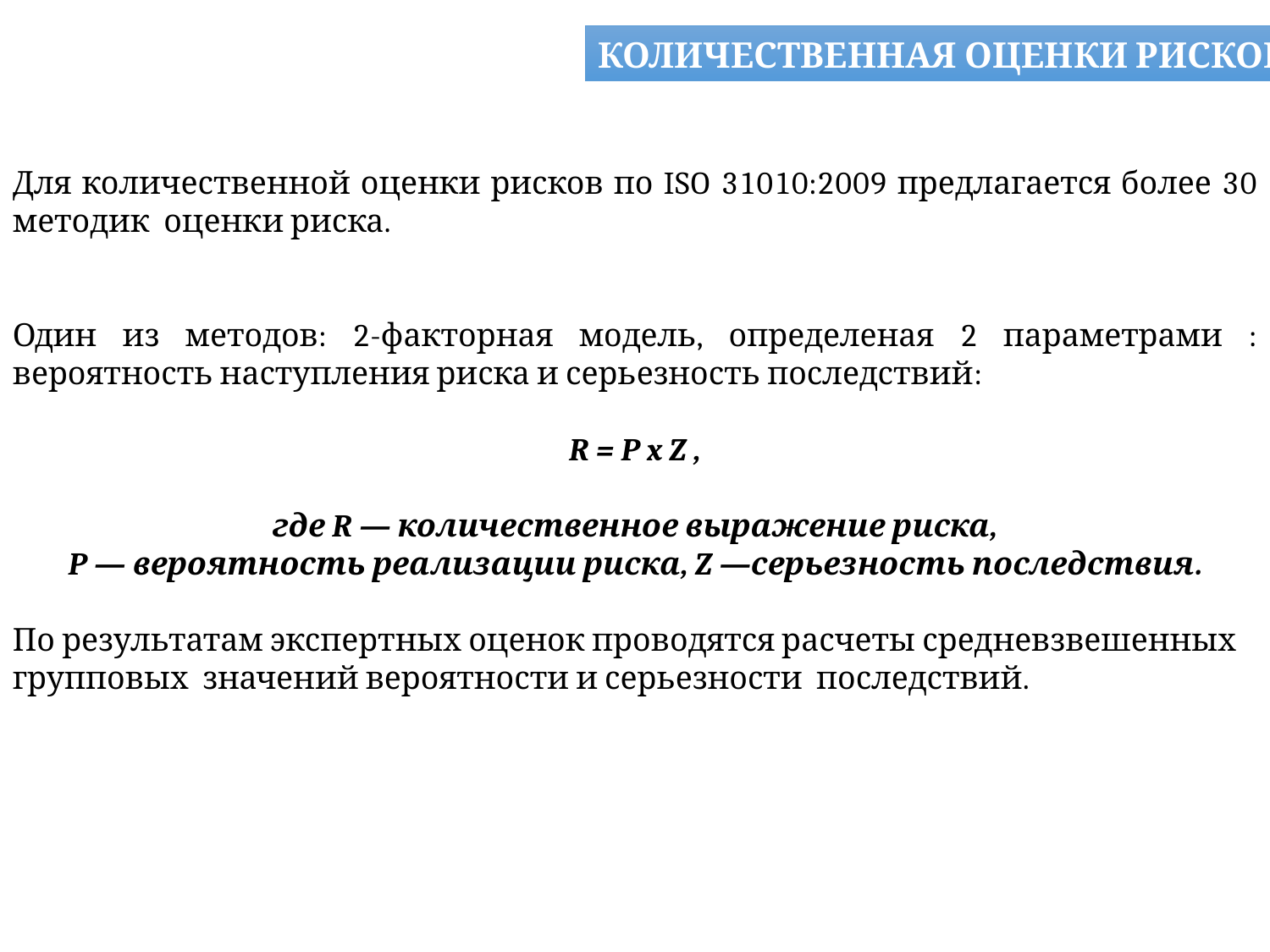

КОЛИЧЕСТВЕННАЯ ОЦЕНКИ РИСКОВ
Для количественной оценки рисков по ISO 31010:2009 предлагается более 30 методик  оценки риска.

Один из методов: 2-факторная модель, определеная 2 параметрами : вероятность наступления риска и серьезность последствий:

R = P x Z ,

где R — количественное выражение риска,
P — вероятность реализации риска, Z —серьезность последствия.

По результатам экспертных оценок проводятся расчеты средневзвешенных групповых  значений вероятности и серьезности  последствий.